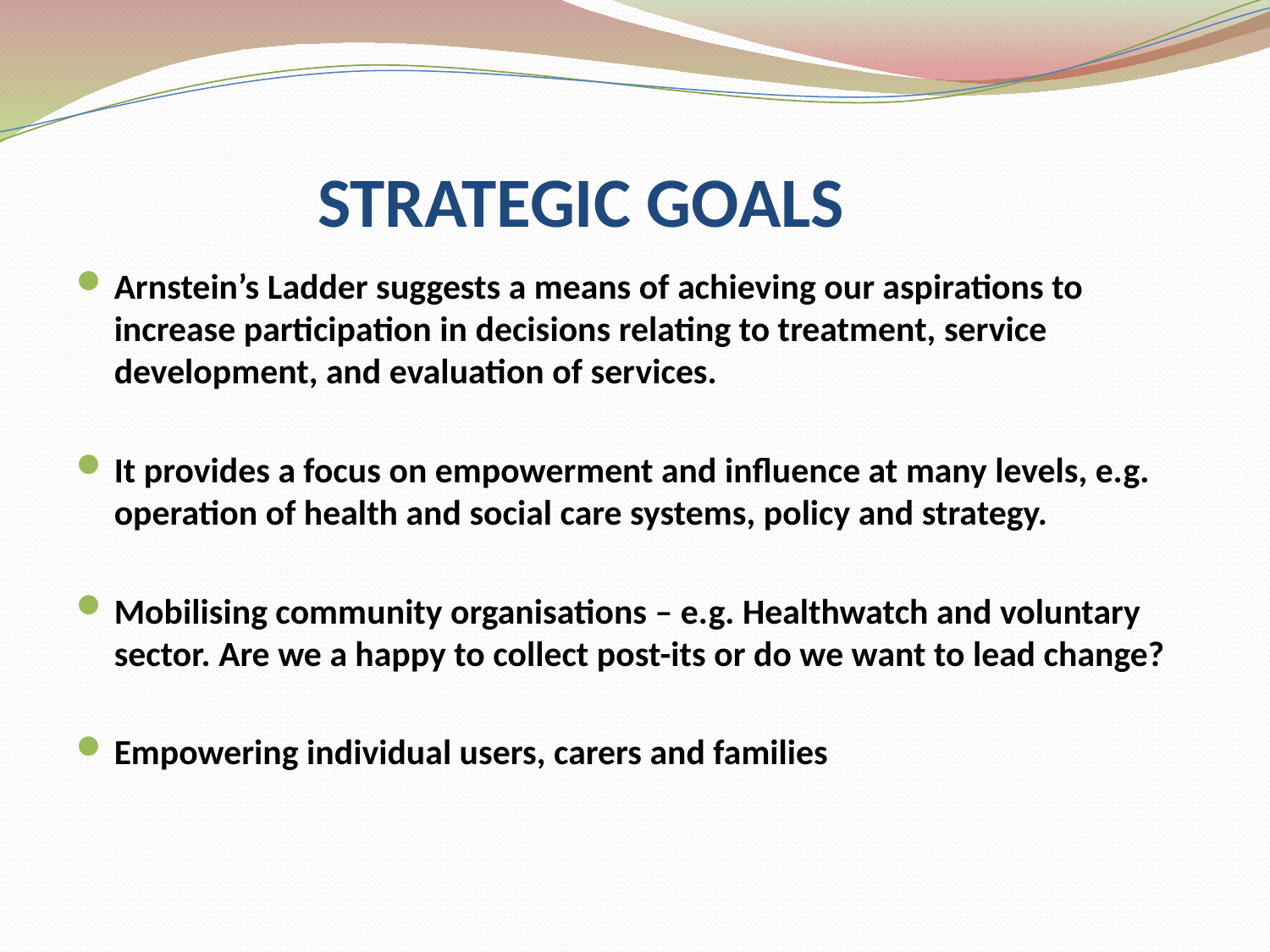

# STRATEGIC GOALS
Arnstein’s Ladder suggests a means of achieving our aspirations to increase participation in decisions relating to treatment, service development, and evaluation of services.

It provides a focus on empowerment and influence at many levels, e.g. operation of health and social care systems, policy and strategy.

Mobilising community organisations – e.g. Healthwatch and voluntary sector. Are we a happy to collect post-its or do we want to lead change?

Empowering individual users, carers and families